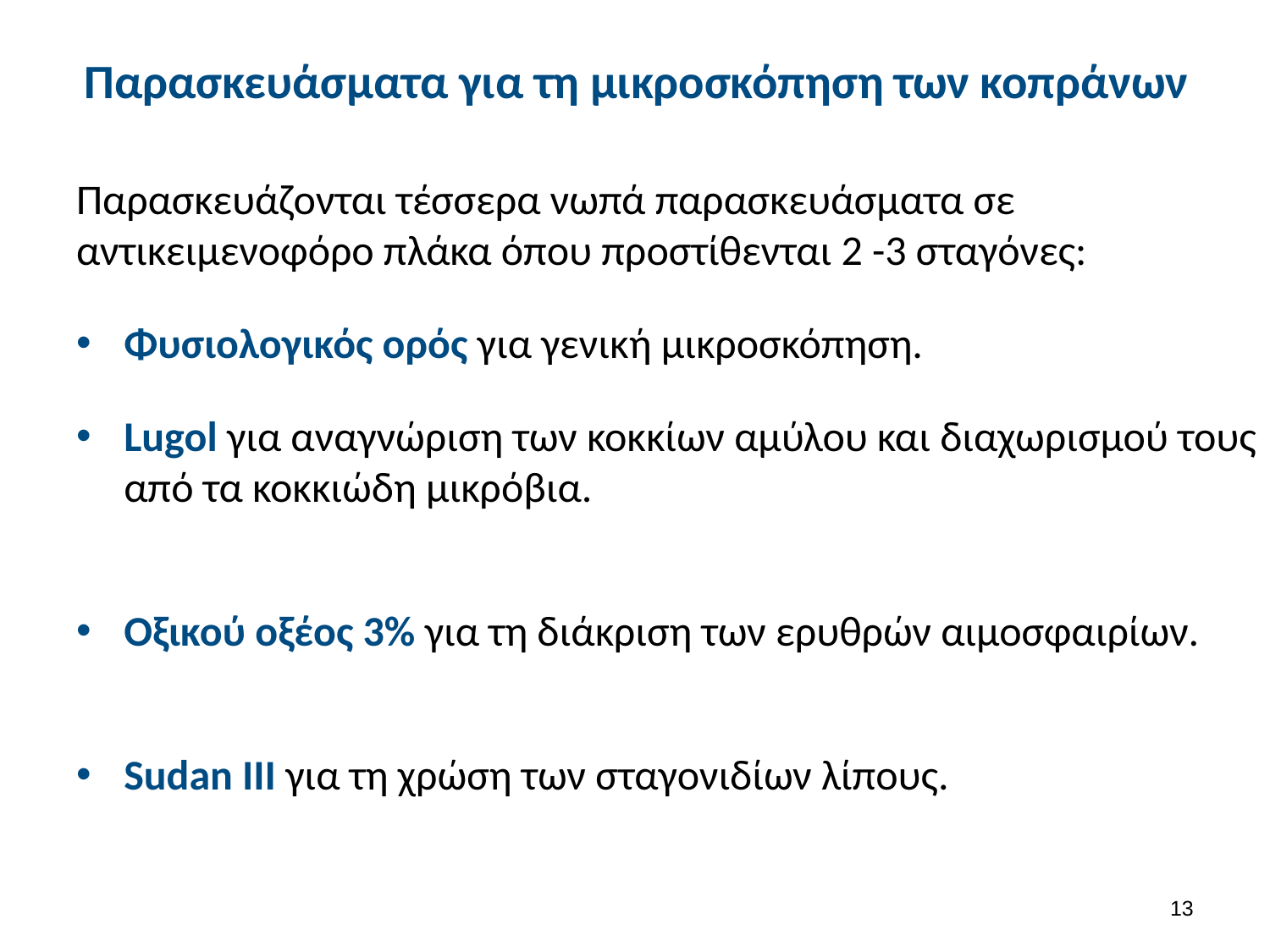

# Παρασκευάσματα για τη μικροσκόπηση των κοπράνων
Παρασκευάζονται τέσσερα νωπά παρασκευάσματα σε αντικειμενοφόρο πλάκα όπου προστίθενται 2 -3 σταγόνες:
Φυσιολογικός ορός για γενική μικροσκόπηση.
Lugol για αναγνώριση των κοκκίων αμύλου και διαχωρισμού τους από τα κοκκιώδη μικρόβια.
Οξικού οξέος 3% για τη διάκριση των ερυθρών αιμοσφαιρίων.
Sudan III για τη χρώση των σταγονιδίων λίπους.
13